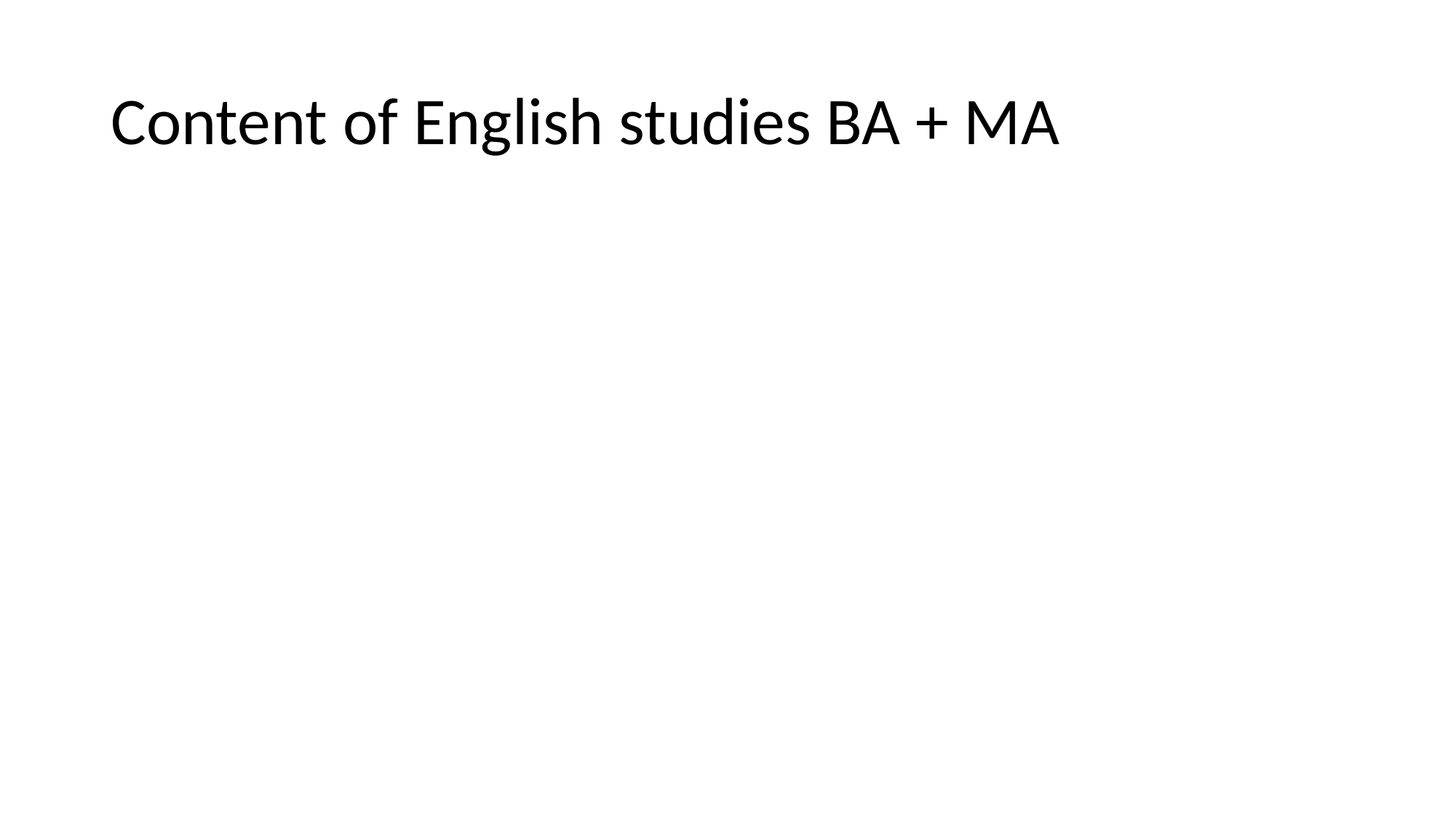

# Content of English studies BA + MA